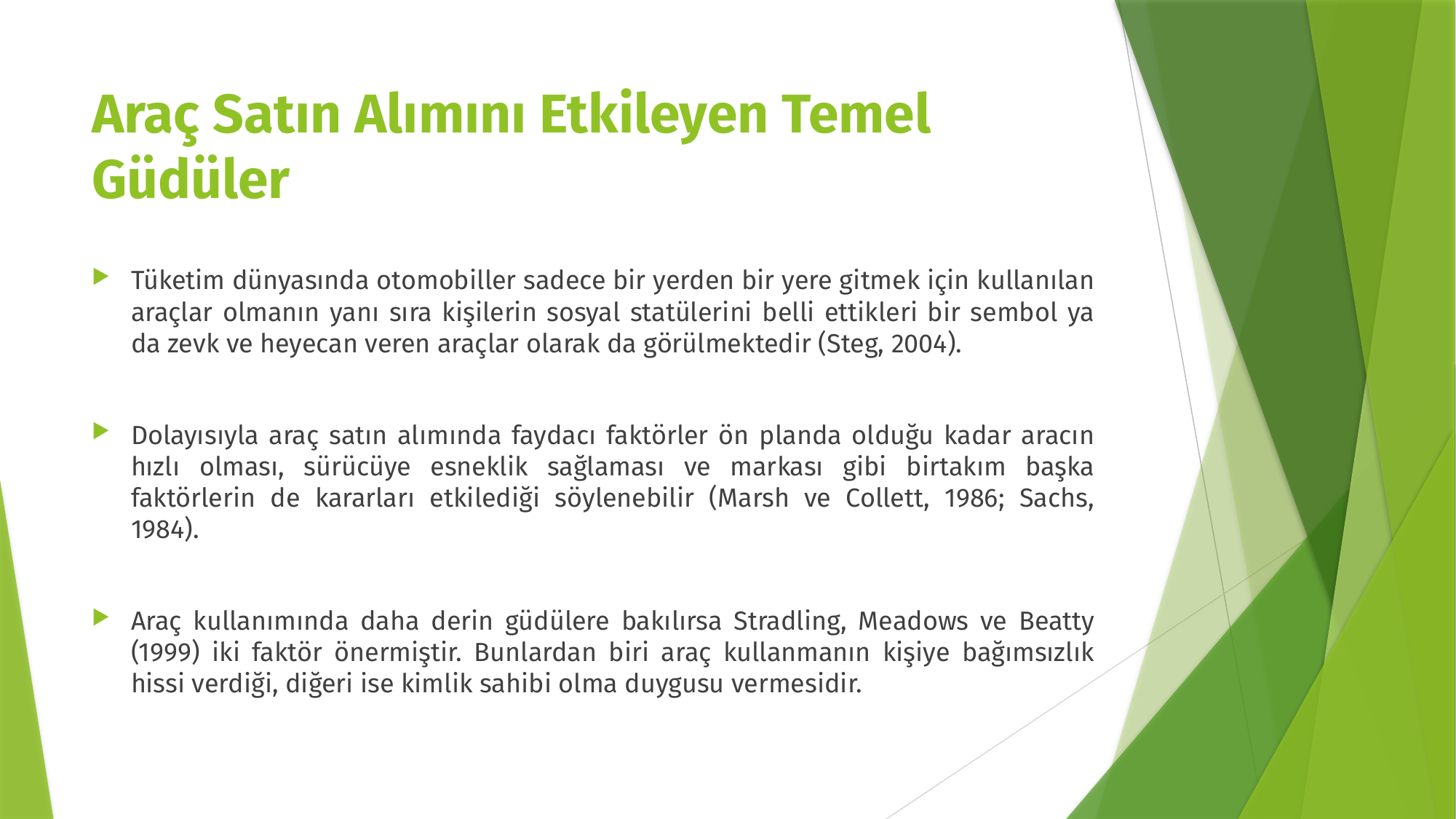

# Araç Satın Alımını Etkileyen Temel Güdüler
Tüketim dünyasında otomobiller sadece bir yerden bir yere gitmek için kullanılan araçlar olmanın yanı sıra kişilerin sosyal statülerini belli ettikleri bir sembol ya da zevk ve heyecan veren araçlar olarak da görülmektedir (Steg, 2004).

Dolayısıyla araç satın alımında faydacı faktörler ön planda olduğu kadar aracın hızlı olması, sürücüye esneklik sağlaması ve markası gibi birtakım başka faktörlerin de kararları etkilediği söylenebilir (Marsh ve Collett, 1986; Sachs, 1984).

Araç kullanımında daha derin güdülere bakılırsa Stradling, Meadows ve Beatty (1999) iki faktör önermiştir. Bunlardan biri araç kullanmanın kişiye bağımsızlık hissi verdiği, diğeri ise kimlik sahibi olma duygusu vermesidir.